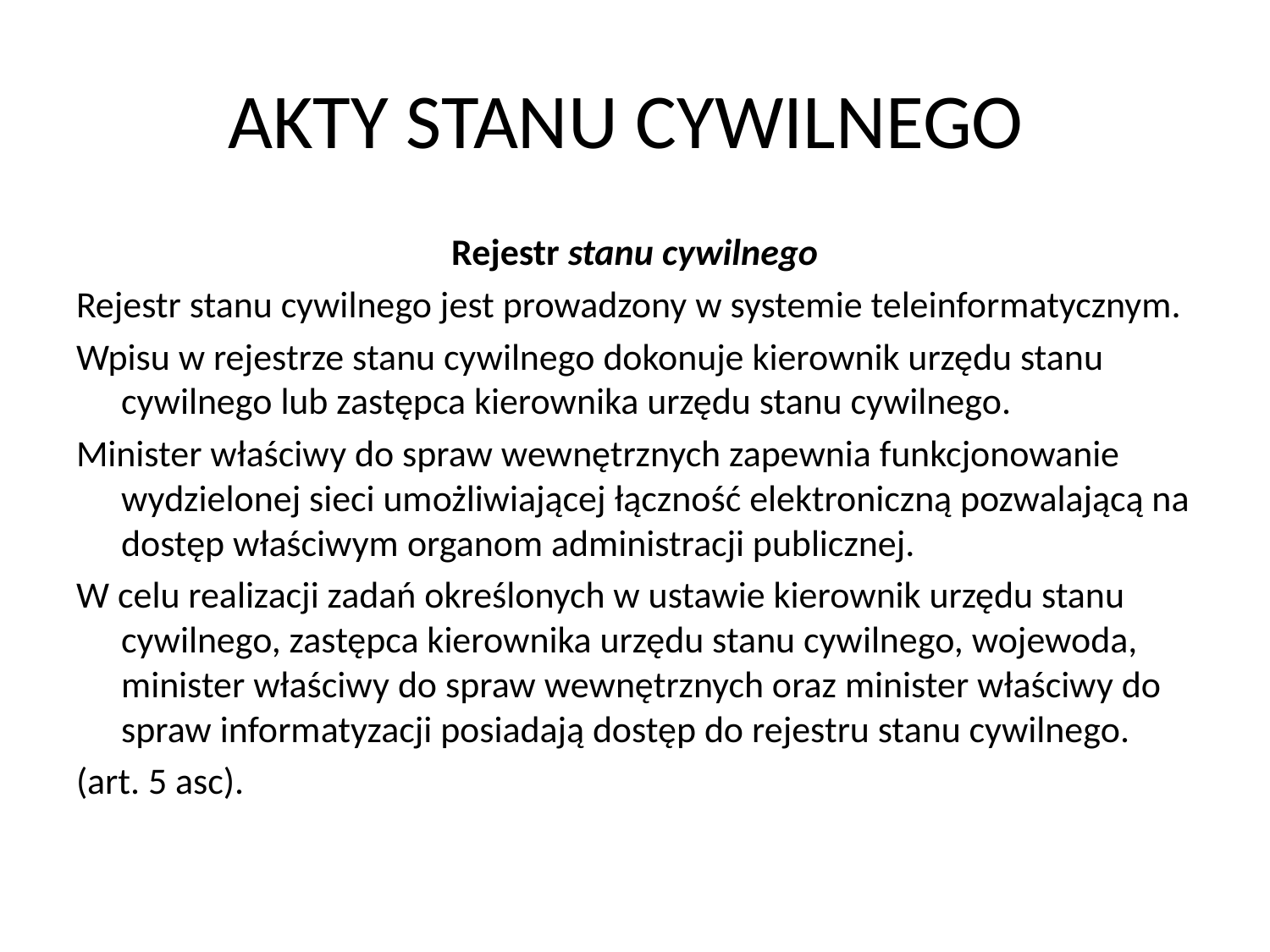

# AKTY STANU CYWILNEGO
Rejestr stanu cywilnego
Rejestr stanu cywilnego jest prowadzony w systemie teleinformatycznym.
Wpisu w rejestrze stanu cywilnego dokonuje kierownik urzędu stanu cywilnego lub zastępca kierownika urzędu stanu cywilnego.
Minister właściwy do spraw wewnętrznych zapewnia funkcjonowanie wydzielonej sieci umożliwiającej łączność elektroniczną pozwalającą na dostęp właściwym organom administracji publicznej.
W celu realizacji zadań określonych w ustawie kierownik urzędu stanu cywilnego, zastępca kierownika urzędu stanu cywilnego, wojewoda, minister właściwy do spraw wewnętrznych oraz minister właściwy do spraw informatyzacji posiadają dostęp do rejestru stanu cywilnego.
(art. 5 asc).